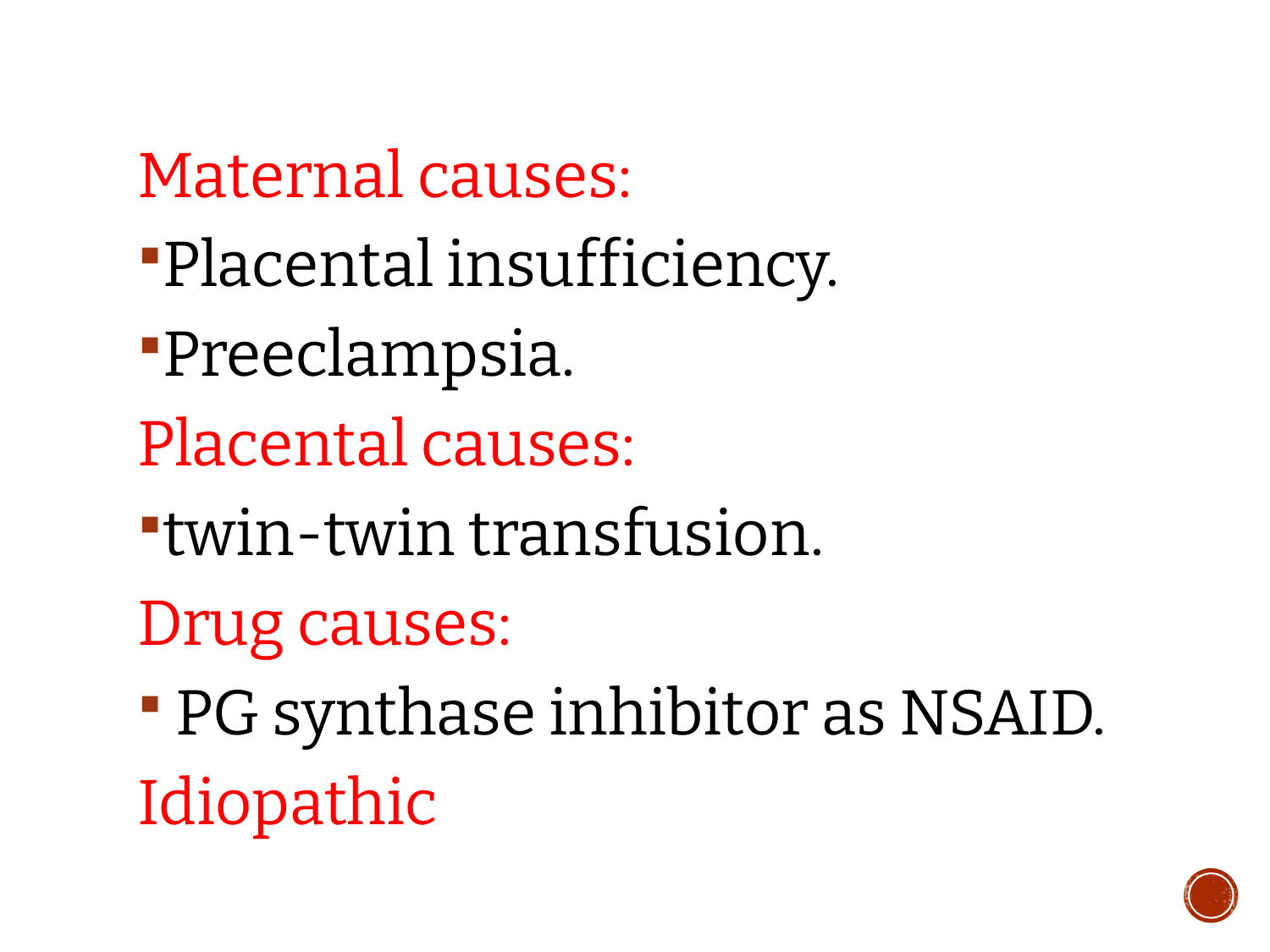

Maternal causes:
Placental insufficiency.
Preeclampsia.
Placental causes:
twin-twin transfusion.
Drug causes:
 PG synthase inhibitor as NSAID.
Idiopathic